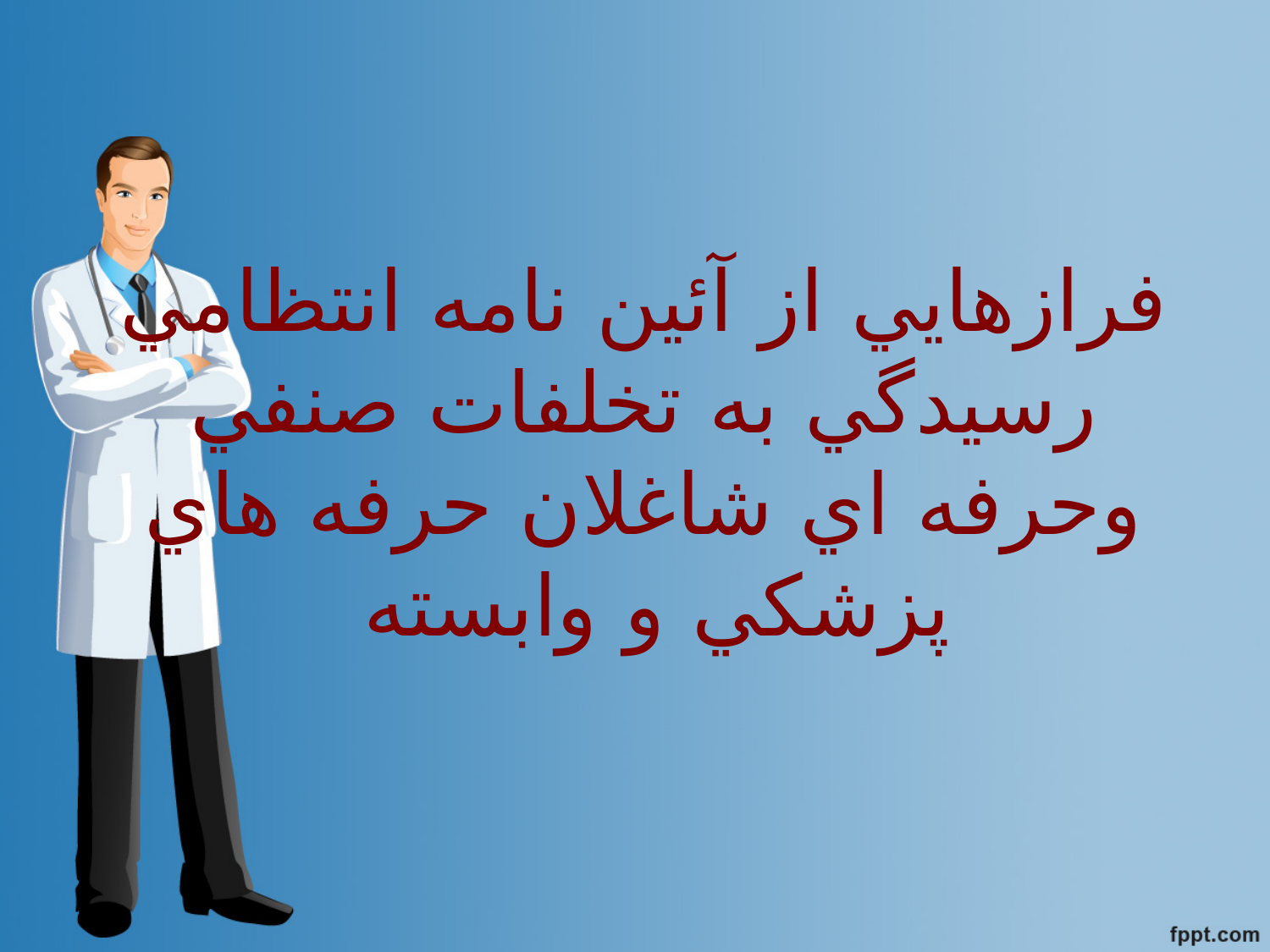

# فرازهايي از آئين نامه انتظامي رسيدگي به تخلفات صنفي وحرفه اي شاغلان حرفه هاي پزشكي و وابسته